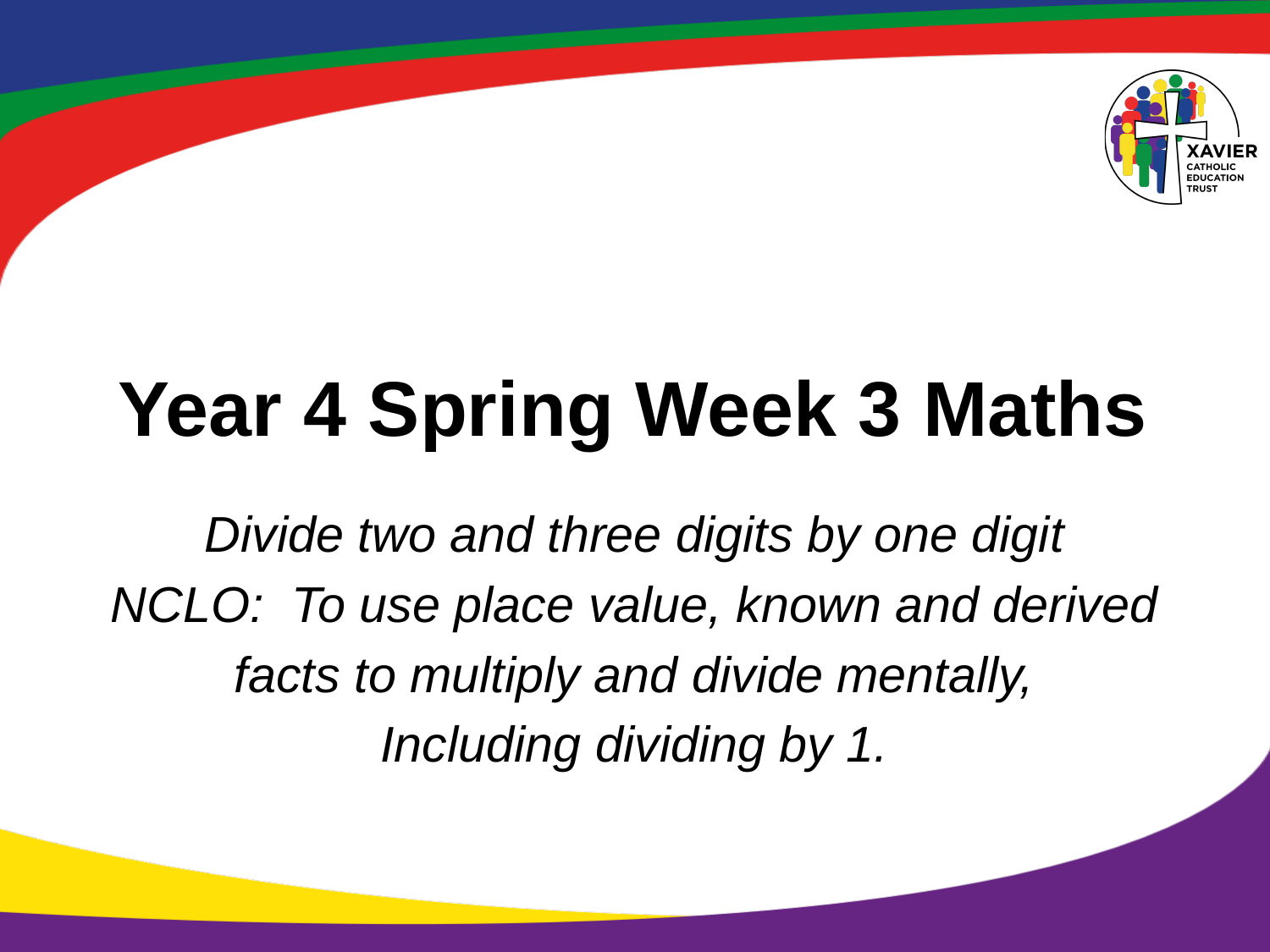

# Year 4 Spring Week 3 Maths
Divide two and three digits by one digit
NCLO:  To use place value, known and derived
facts to multiply and divide mentally,
Including dividing by 1.